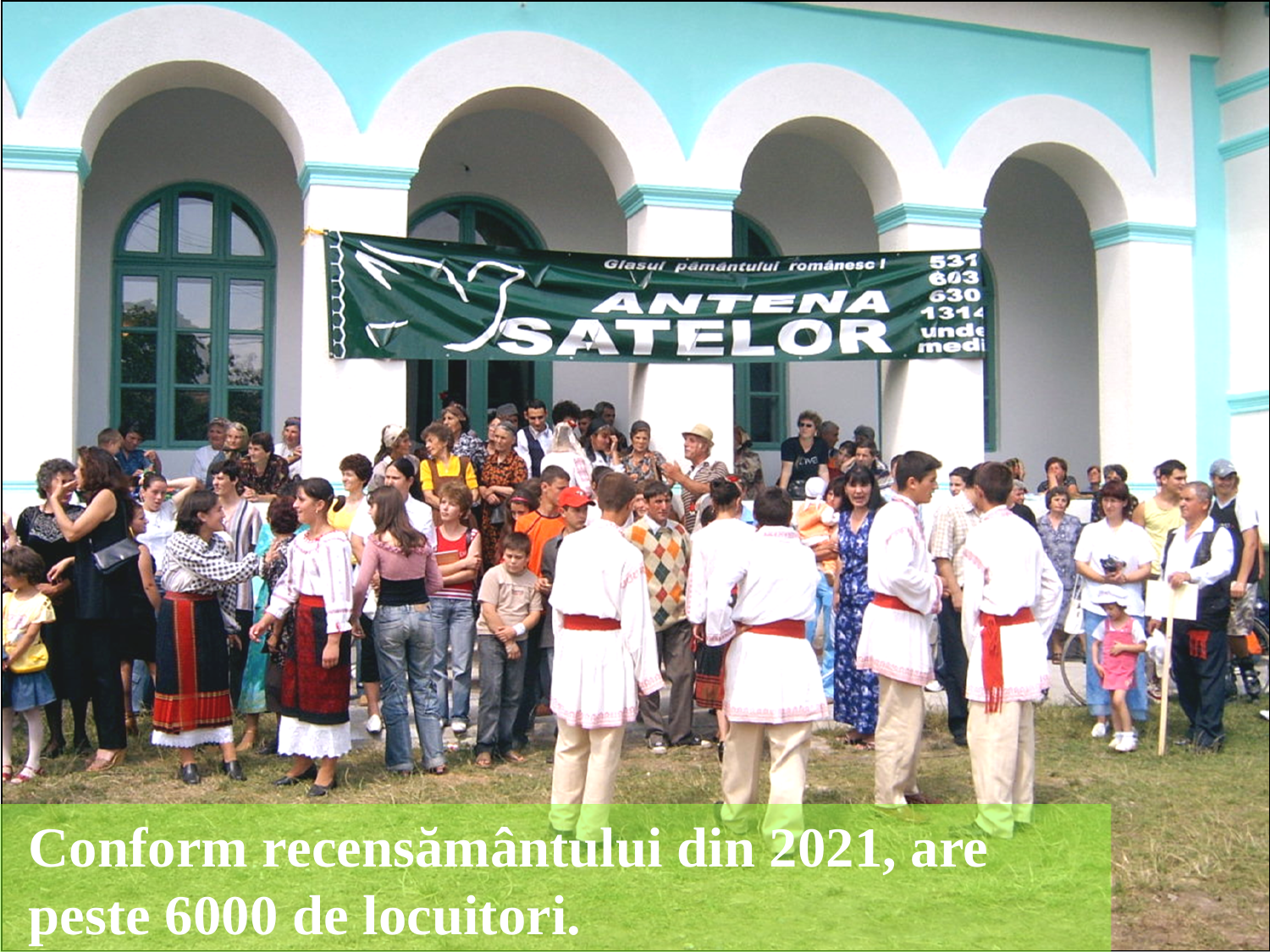

Conform recensământului din 2021, are peste 6000 de locuitori.